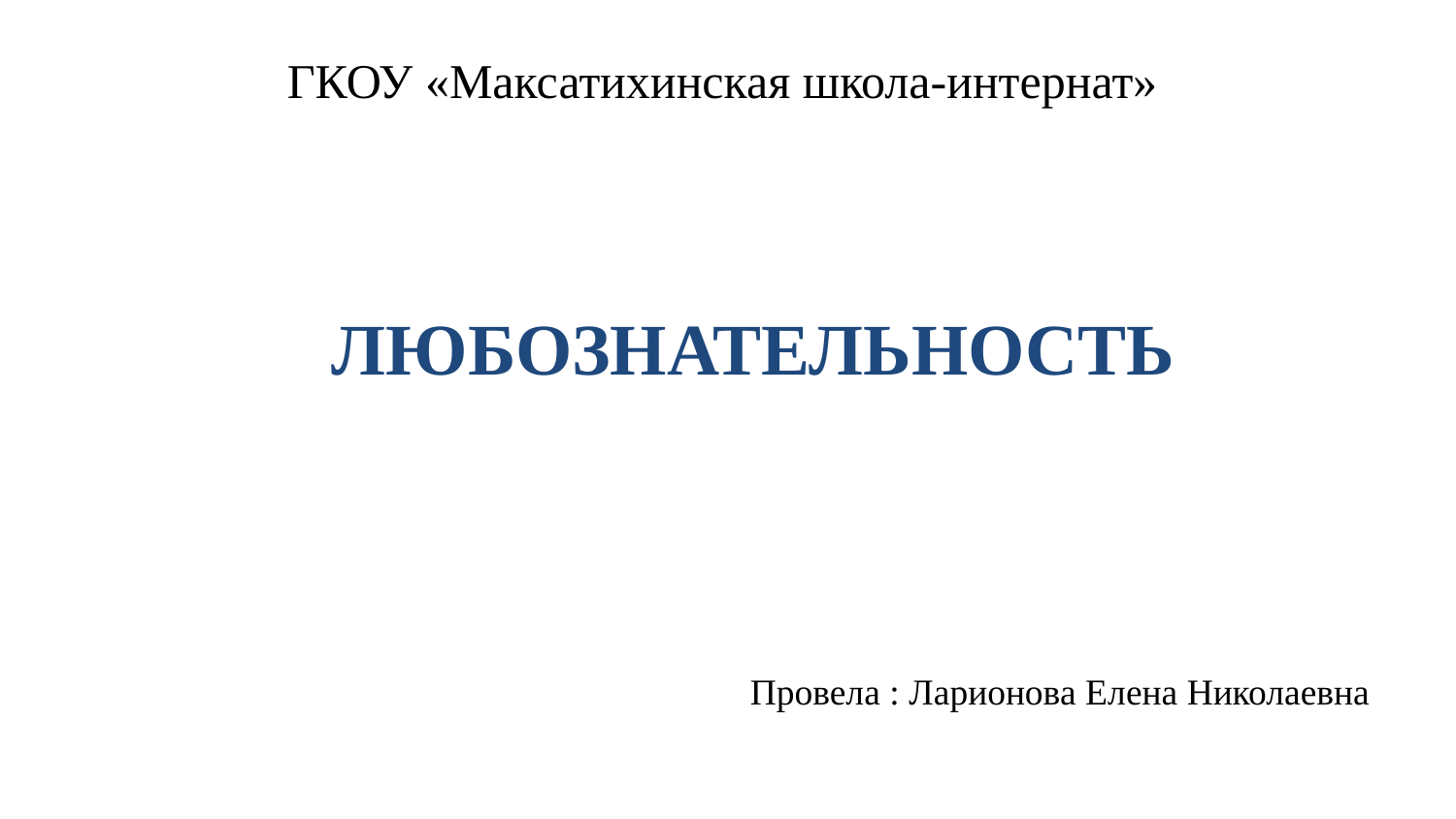

ГКОУ «Максатихинская школа-интернат»
ЛЮБОЗНАТЕЛЬНОСТЬ
Провела : Ларионова Елена Николаевна